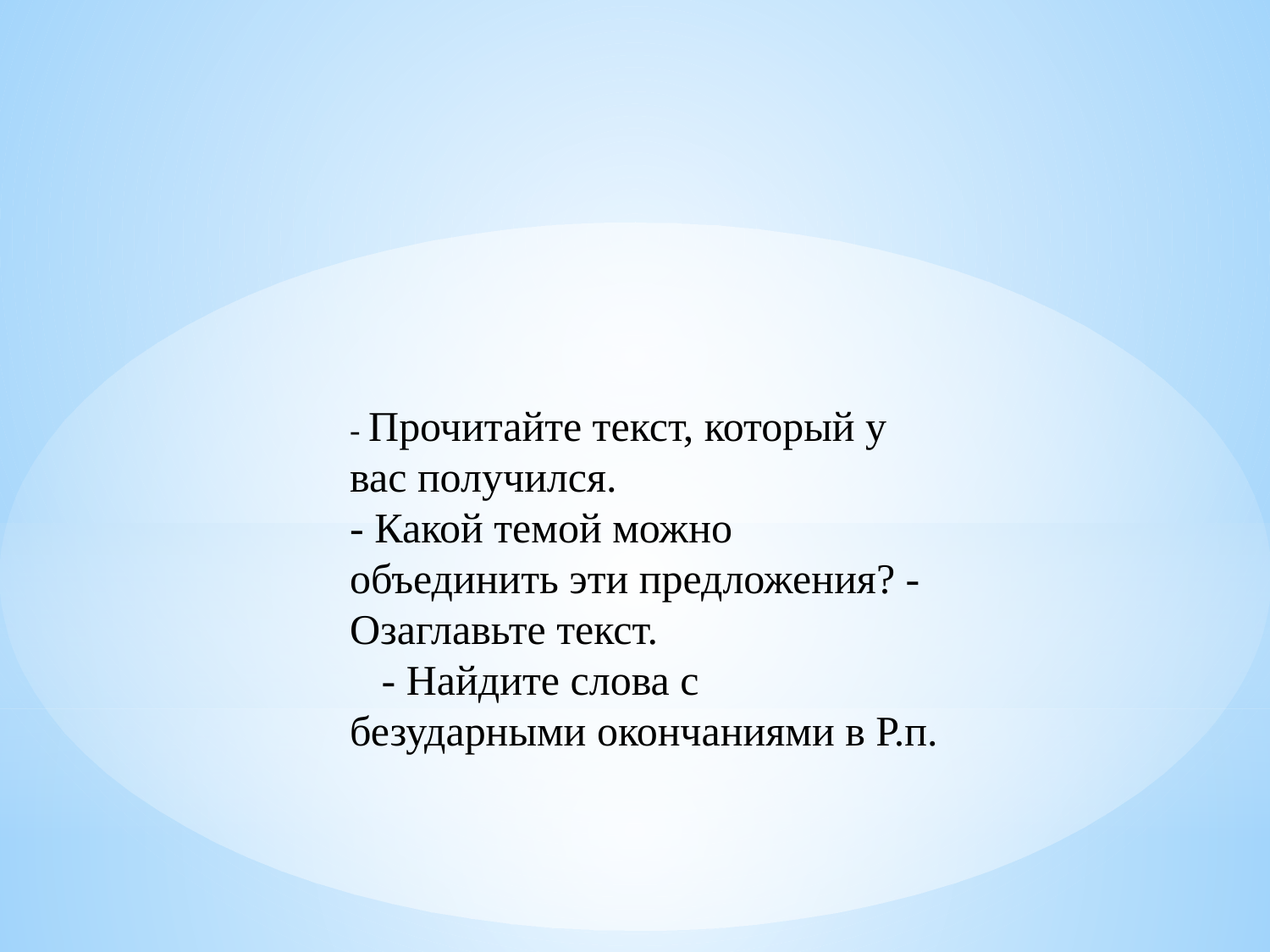

- Прочитайте текст, который у вас получился.
- Какой темой можно объединить эти предложения? - Озаглавьте текст.
   - Найдите слова с безударными окончаниями в Р.п.